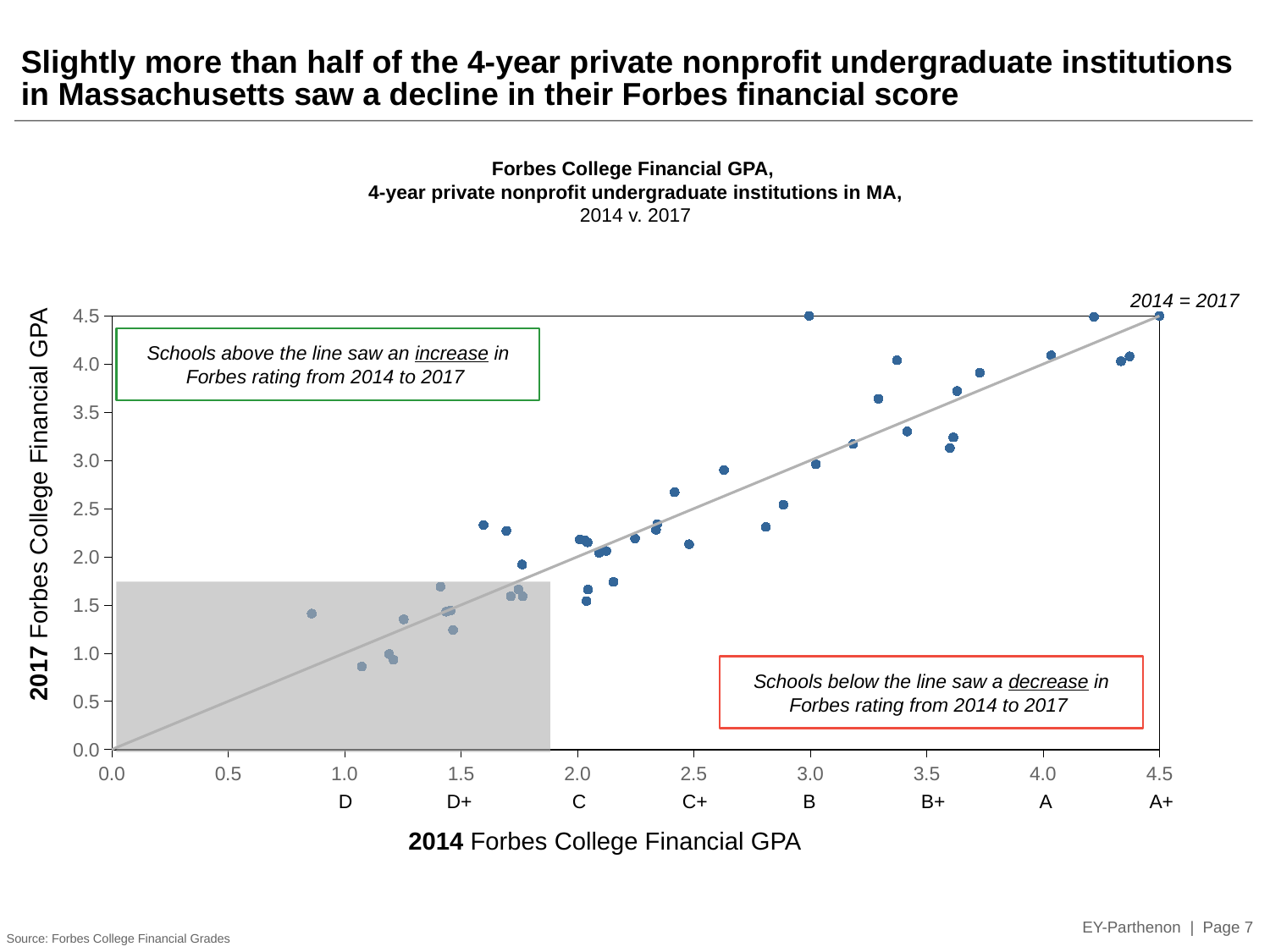

# Slightly more than half of the 4-year private nonprofit undergraduate institutions in Massachusetts saw a decline in their Forbes financial score
Forbes College Financial GPA,
4-year private nonprofit undergraduate institutions in MA,
2014 v. 2017
2014 = 2017

### Chart

| Category |  |
|---|---|

### Chart

| Category |  |
|---|---|
Schools above the line saw an increase in Forbes rating from 2014 to 2017
2017 Forbes College Financial GPA

Schools below the line saw a decrease in Forbes rating from 2014 to 2017
D
D+
C
C+
B
B+
A
A+
2014 Forbes College Financial GPA
Source: Forbes College Financial Grades